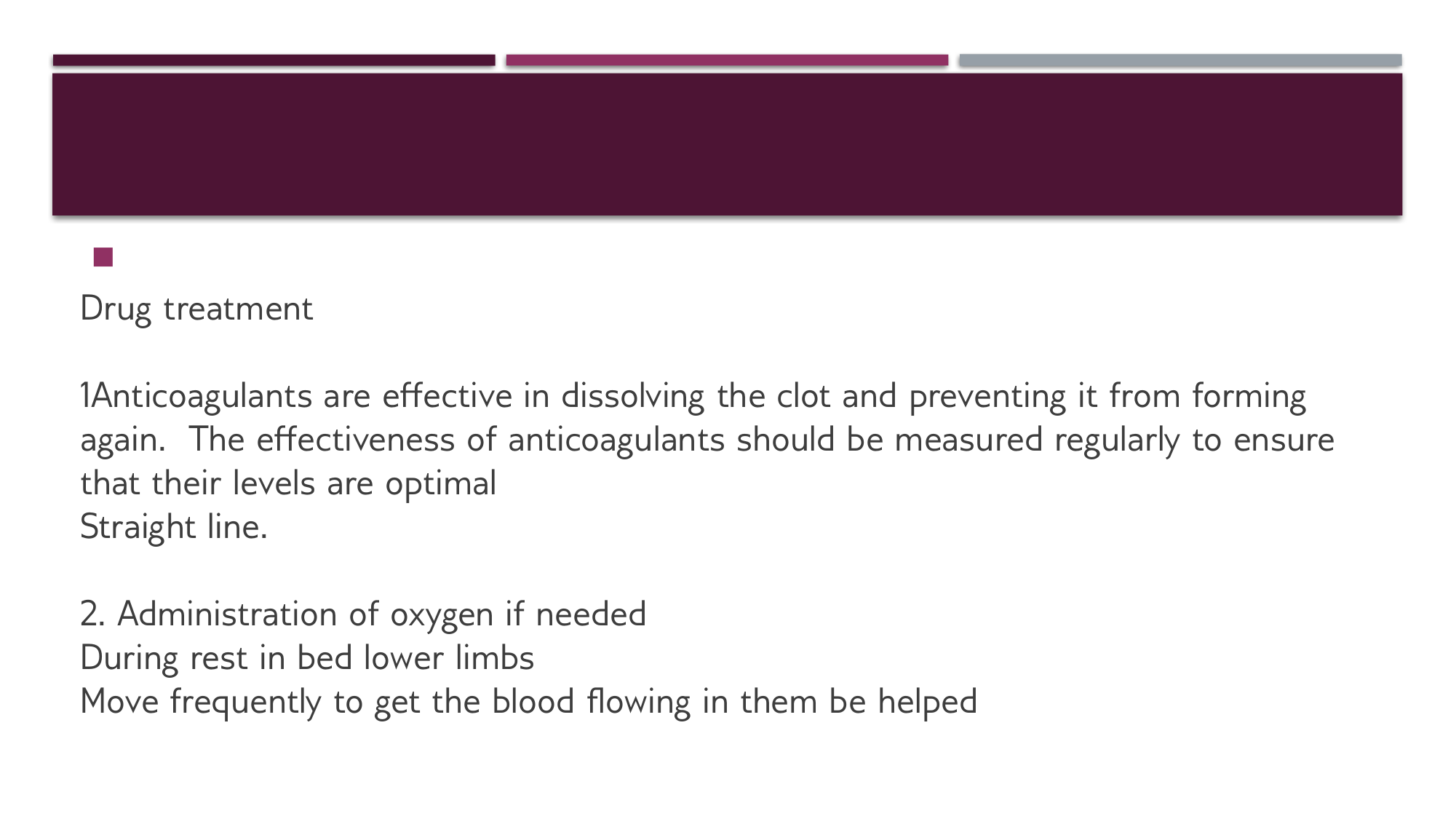

#
Drug treatment
1Anticoagulants are effective in dissolving the clot and preventing it from forming again.  The effectiveness of anticoagulants should be measured regularly to ensure that their levels are optimal
Straight line.
2. Administration of oxygen if needed
During rest in bed lower limbs
Move frequently to get the blood flowing in them be helped